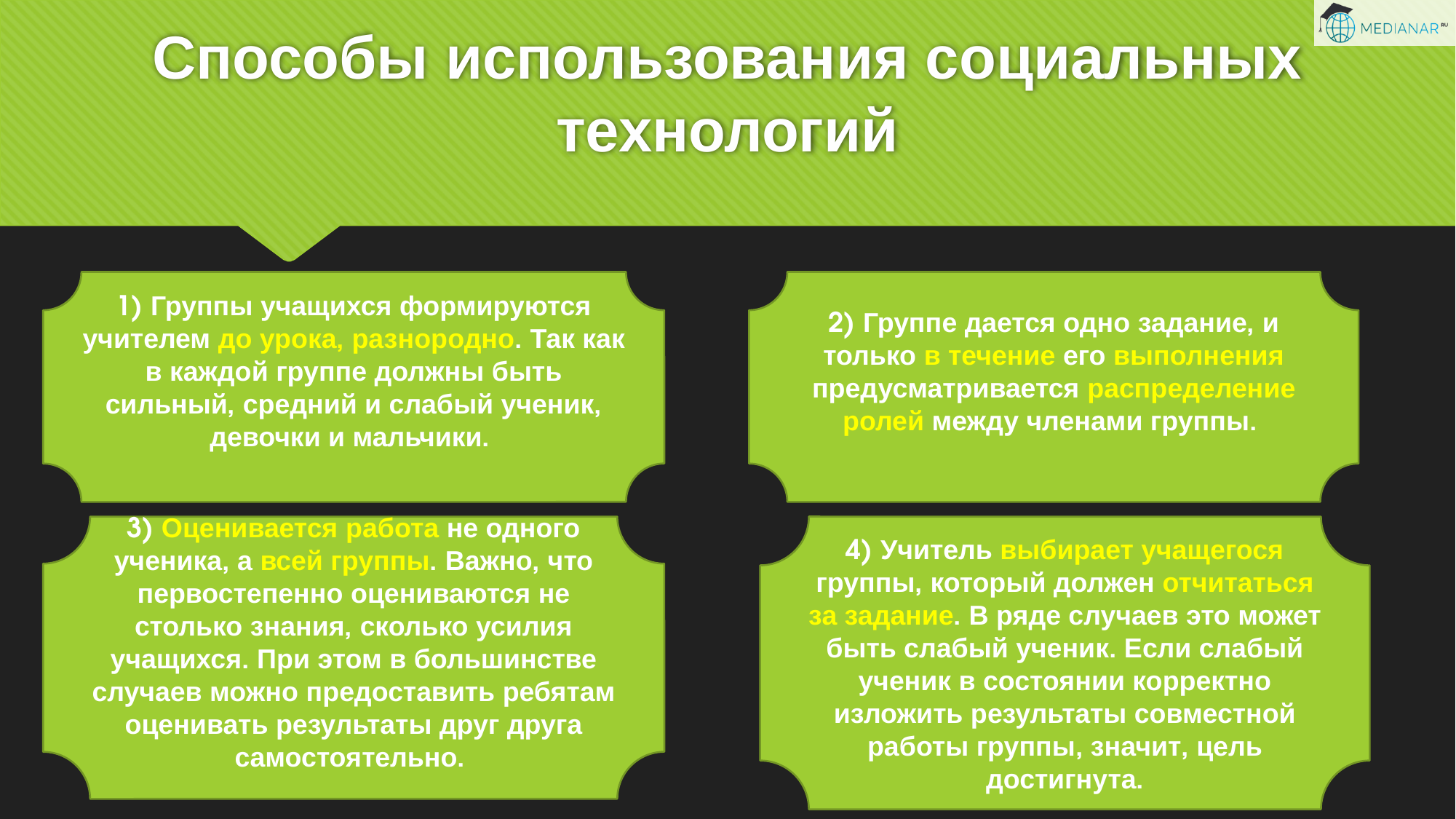

# Способы использования социальных технологий
1) Группы учащихся формируются учителем до урока, разнородно. Так как в каждой группе должны быть сильный, средний и слабый ученик, девочки и мальчики.

2) Группе дается одно задание, и только в течение его выполнения предусматривается распределение ролей между членами группы.

3) Оценивается работа не одного ученика, а всей группы. Важно, что первостепенно оцениваются не столько знания, сколько усилия учащихся. При этом в большинстве случаев можно предоставить ребятам оценивать результаты друг друга самостоятельно.

4) Учитель выбирает учащегося группы, который должен отчитаться за задание. В ряде случаев это может быть слабый ученик. Если слабый ученик в состоянии корректно изложить результаты совместной работы группы, значит, цель достигнута.